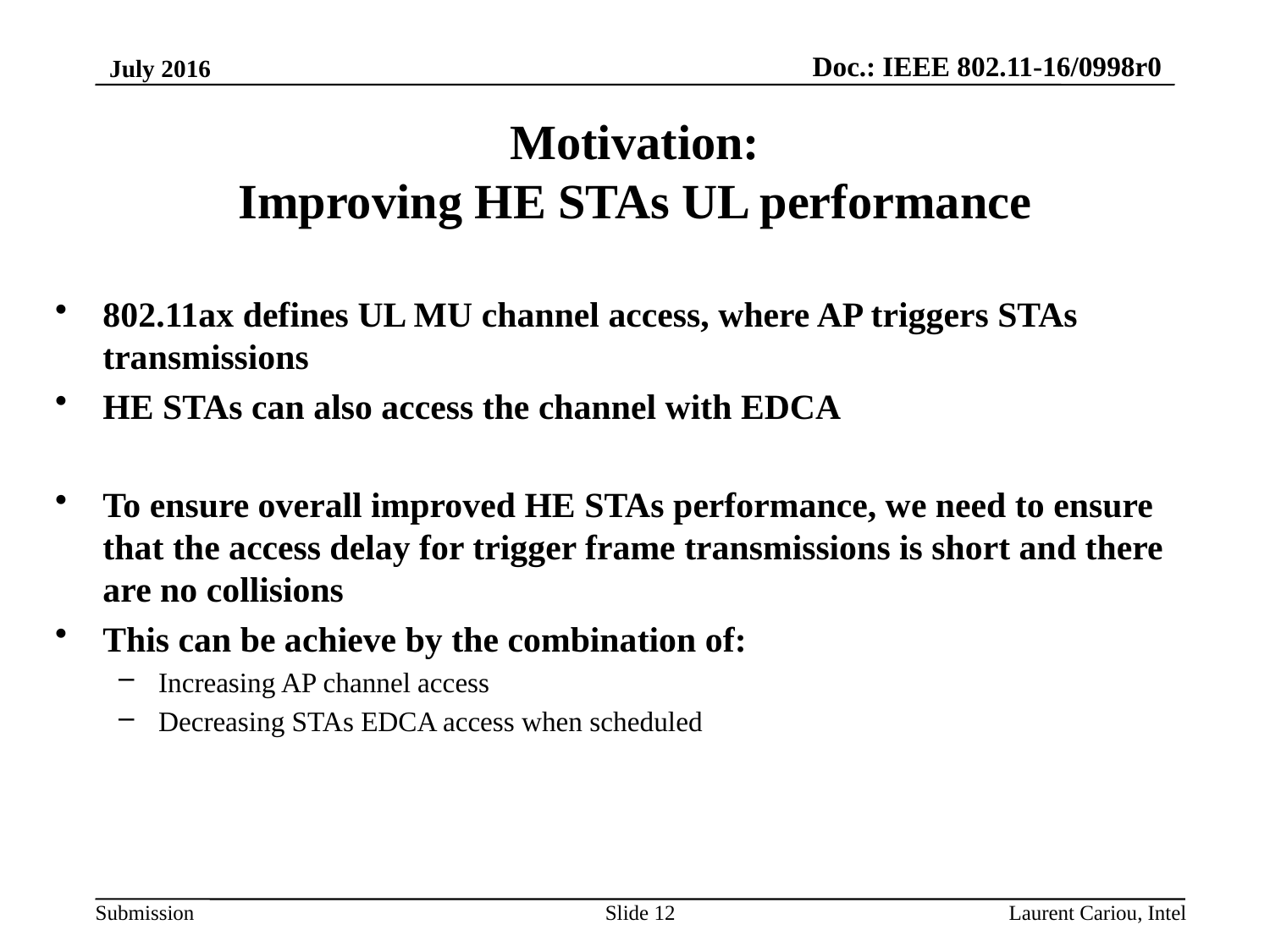

July 2016
# Motivation: Improving HE STAs UL performance
802.11ax defines UL MU channel access, where AP triggers STAs transmissions
HE STAs can also access the channel with EDCA

To ensure overall improved HE STAs performance, we need to ensure that the access delay for trigger frame transmissions is short and there are no collisions
This can be achieve by the combination of:
Increasing AP channel access
Decreasing STAs EDCA access when scheduled

Slide 12
Laurent Cariou, Intel